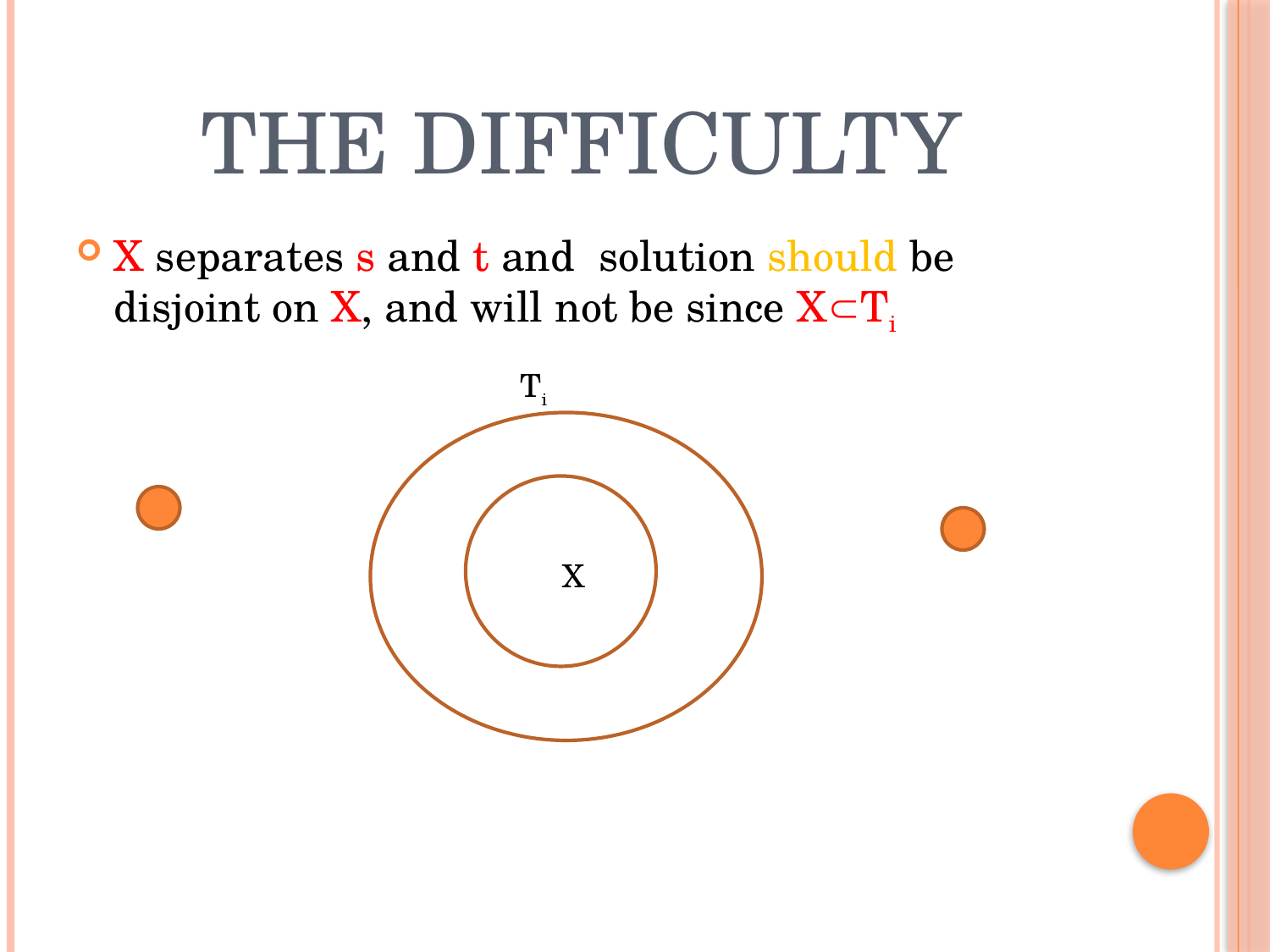

# The difficulty
X separates s and t and  solution should be disjoint on X, and will not be since X⊂Ti

Ti

X